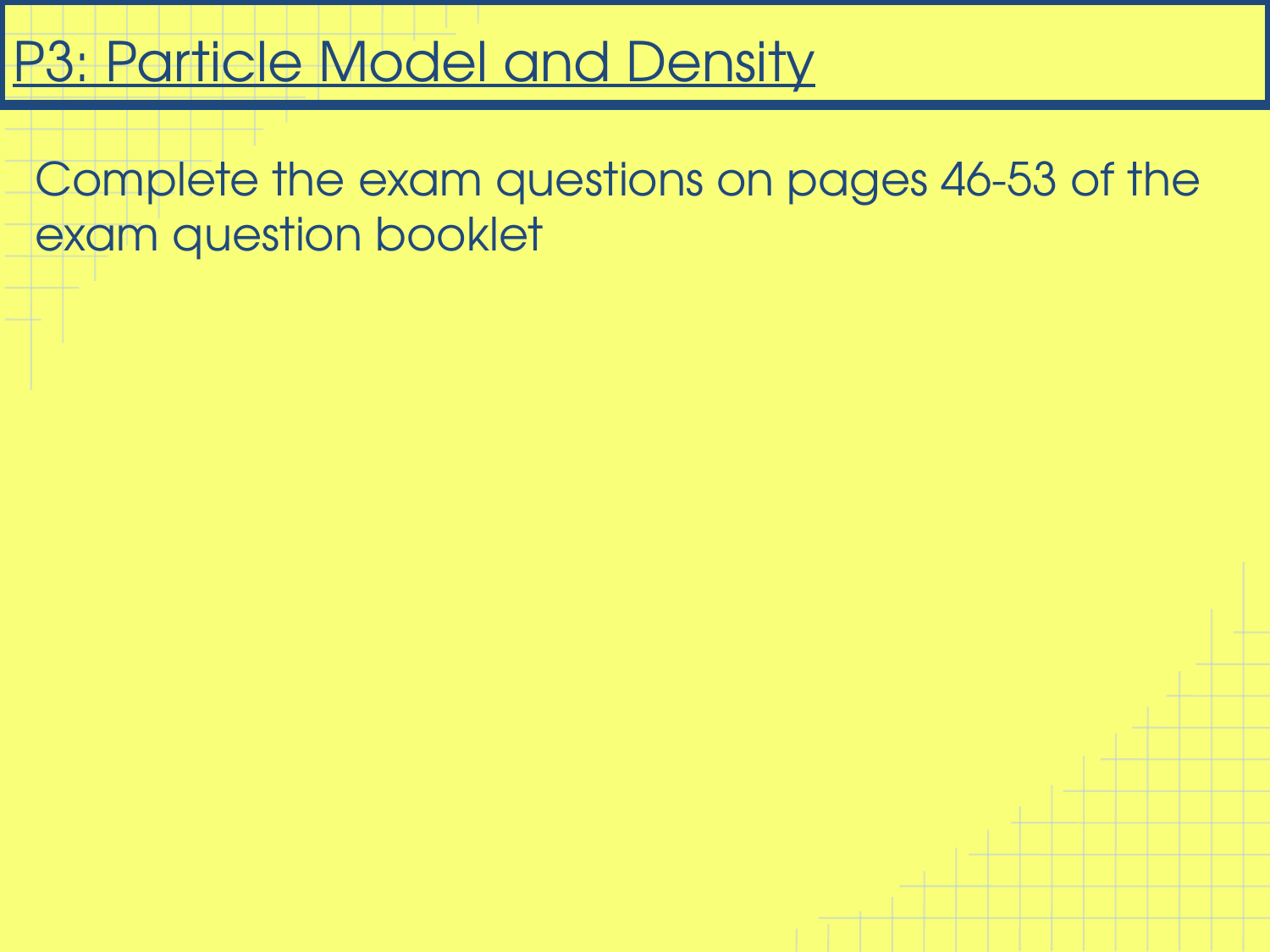

# P3: Particle Model and Density
Complete the exam questions on pages 46-53 of the exam question booklet